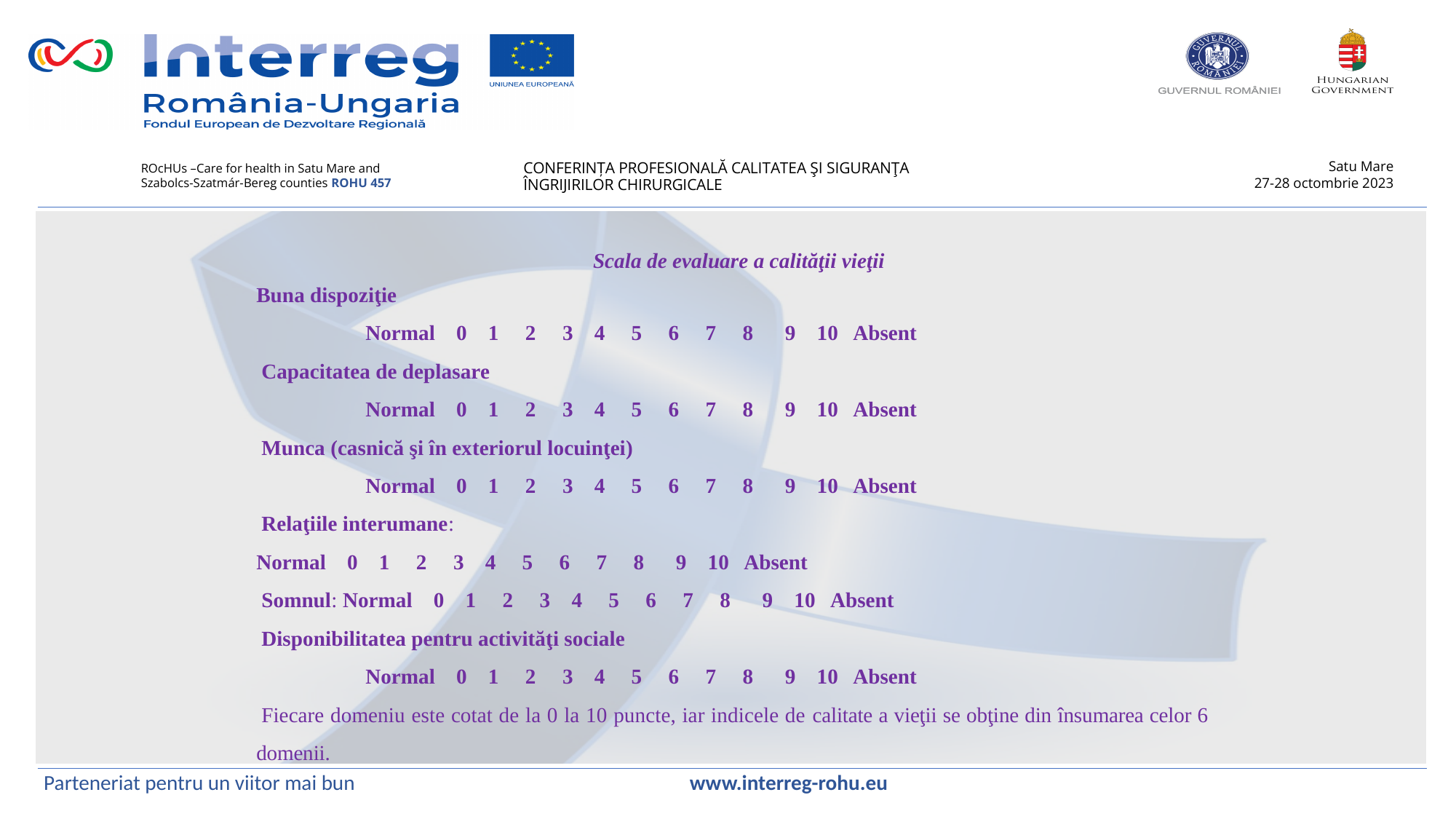

Scala de evaluare a calităţii vieţii
Buna dispoziţie
	Normal    0    1     2     3    4     5     6     7     8      9    10   Absent
 Capacitatea de deplasare
	Normal    0    1     2     3    4     5     6     7     8      9    10   Absent
 Munca (casnică şi în exteriorul locuinţei)
	Normal    0    1     2     3    4     5     6     7     8      9    10   Absent
 Relaţiile interumane:
Normal    0    1     2     3    4     5     6     7     8      9    10   Absent
 Somnul: Normal    0    1     2     3    4     5     6     7     8      9    10   Absent
 Disponibilitatea pentru activităţi sociale
	Normal    0    1     2     3    4     5     6     7     8      9    10   Absent
 Fiecare domeniu este cotat de la 0 la 10 puncte, iar indicele de calitate a vieţii se obţine din însumarea celor 6 domenii.
Parteneriat pentru un viitor mai bun                                                                                www.interreg-rohu.eu